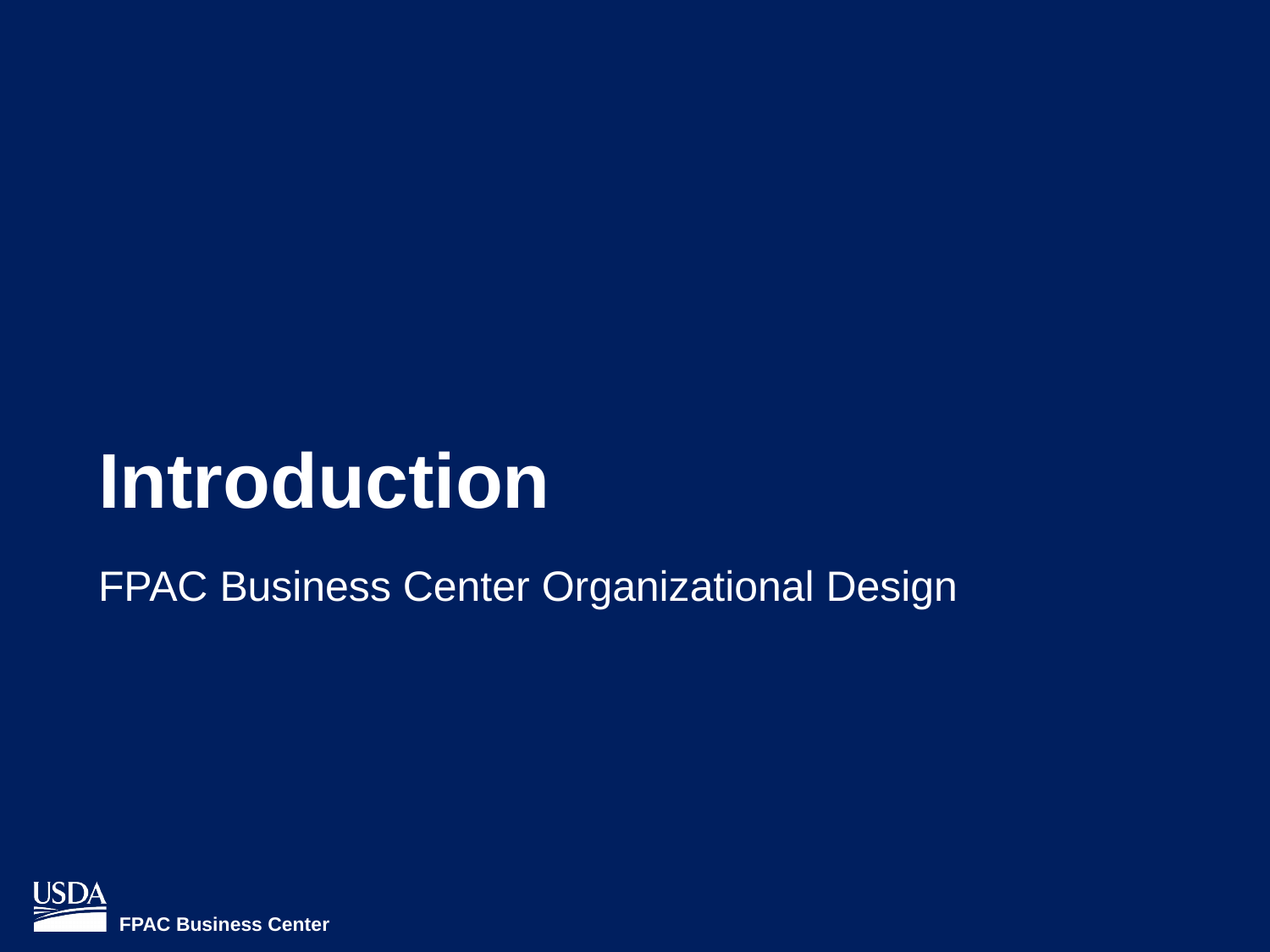

# Introduction
FPAC Business Center Organizational Design